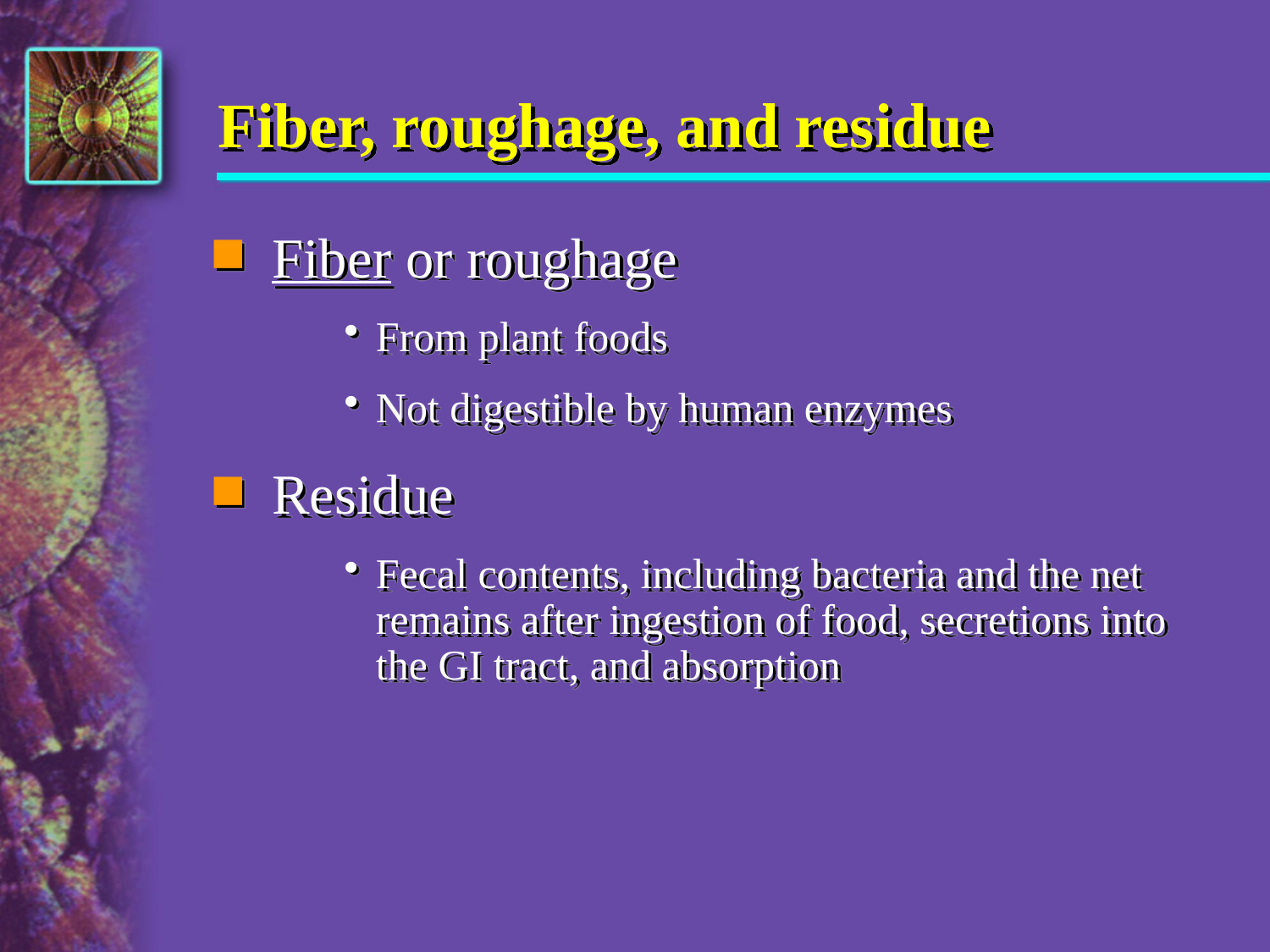

# Fiber, roughage, and residue
Fiber or roughage
From plant foods
Not digestible by human enzymes
Residue
Fecal contents, including bacteria and the net remains after ingestion of food, secretions into the GI tract, and absorption